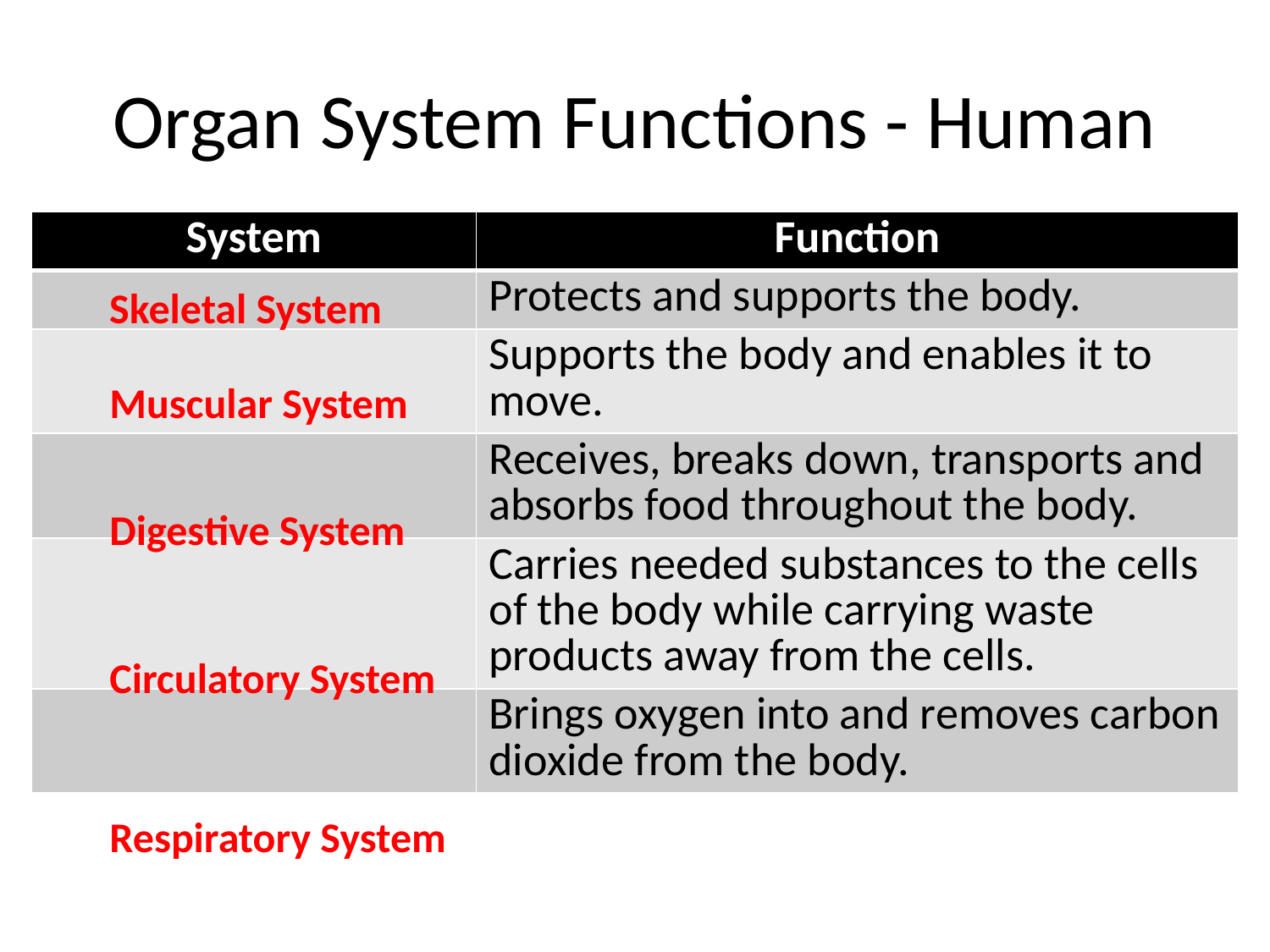

# Organ System Functions - Human
| System | Function |
| --- | --- |
|  | Protects and supports the body. |
|  | Supports the body and enables it to move. |
|  | Receives, breaks down, transports and absorbs food throughout the body. |
|  | Carries needed substances to the cells of the body while carrying waste products away from the cells. |
|  | Brings oxygen into and removes carbon dioxide from the body. |
Skeletal System
Muscular System
Digestive System
Circulatory System
Respiratory System